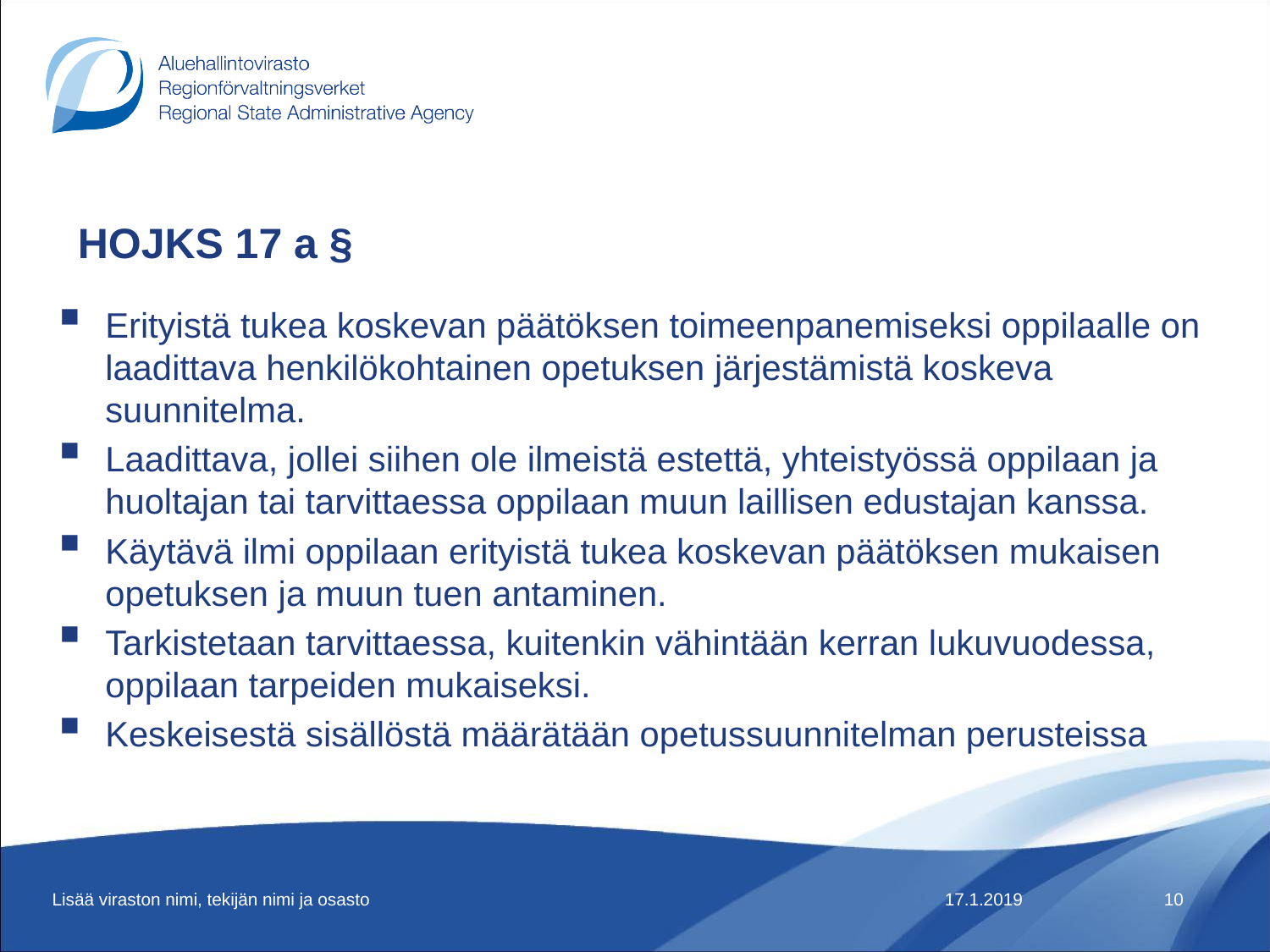

# HOJKS 17 a §
Erityistä tukea koskevan päätöksen toimeenpanemiseksi oppilaalle on laadittava henkilökohtainen opetuksen järjestämistä koskeva suunnitelma.
Laadittava, jollei siihen ole ilmeistä estettä, yhteistyössä oppilaan ja huoltajan tai tarvittaessa oppilaan muun laillisen edustajan kanssa.
Käytävä ilmi oppilaan erityistä tukea koskevan päätöksen mukaisen opetuksen ja muun tuen antaminen.
Tarkistetaan tarvittaessa, kuitenkin vähintään kerran lukuvuodessa, oppilaan tarpeiden mukaiseksi.
Keskeisestä sisällöstä määrätään opetussuunnitelman perusteissa

Lisää viraston nimi, tekijän nimi ja osasto
17.1.2019
10